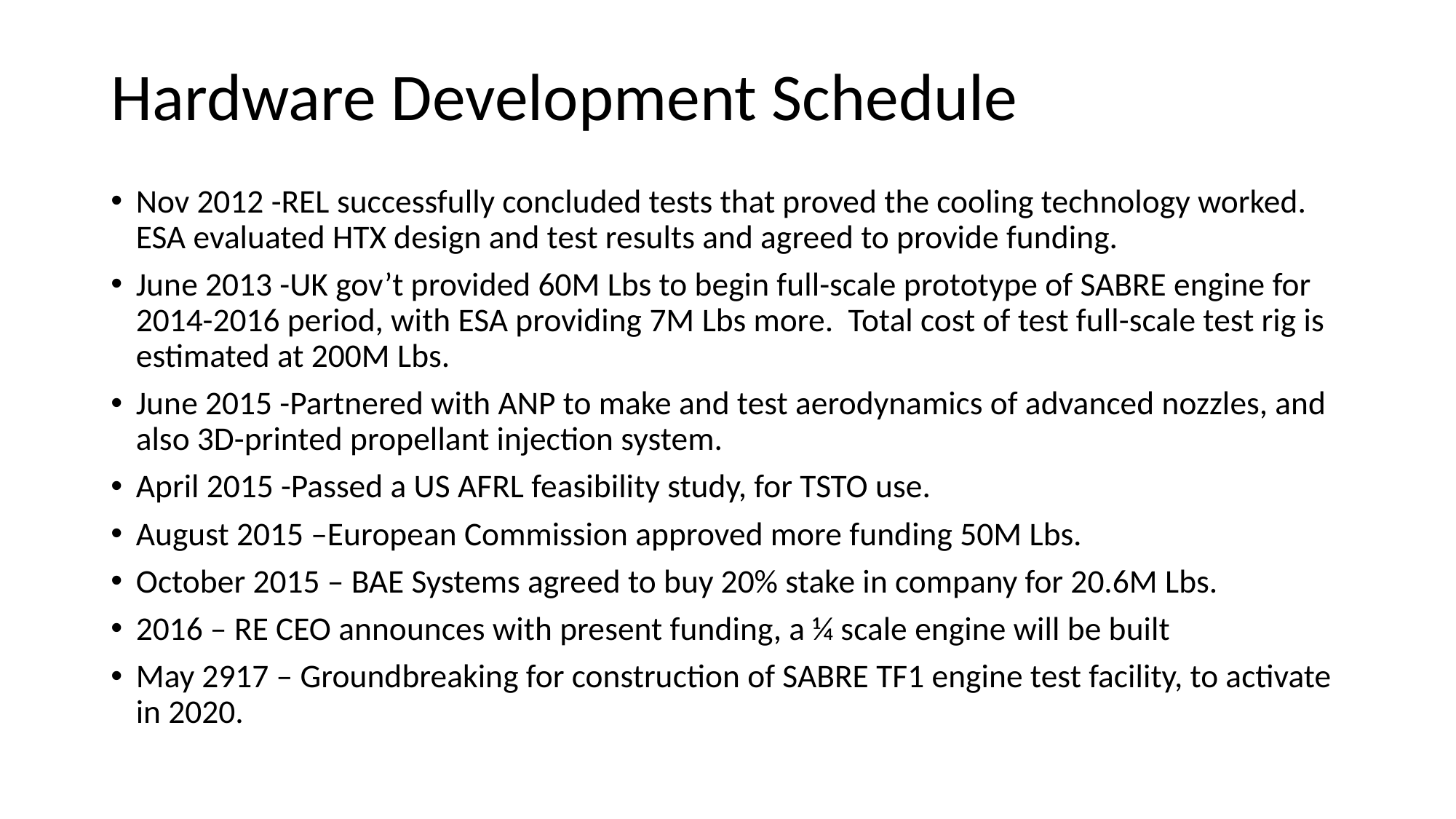

# Hardware Development Schedule
Nov 2012 -REL successfully concluded tests that proved the cooling technology worked.  ESA evaluated HTX design and test results and agreed to provide funding.
June 2013 -UK gov’t provided 60M Lbs to begin full-scale prototype of SABRE engine for 2014-2016 period, with ESA providing 7M Lbs more.  Total cost of test full-scale test rig is estimated at 200M Lbs.
June 2015 -Partnered with ANP to make and test aerodynamics of advanced nozzles, and also 3D-printed propellant injection system.
April 2015 -Passed a US AFRL feasibility study, for TSTO use.
August 2015 –European Commission approved more funding 50M Lbs.
October 2015 – BAE Systems agreed to buy 20% stake in company for 20.6M Lbs.
2016 – RE CEO announces with present funding, a ¼ scale engine will be built
May 2917 – Groundbreaking for construction of SABRE TF1 engine test facility, to activate in 2020.